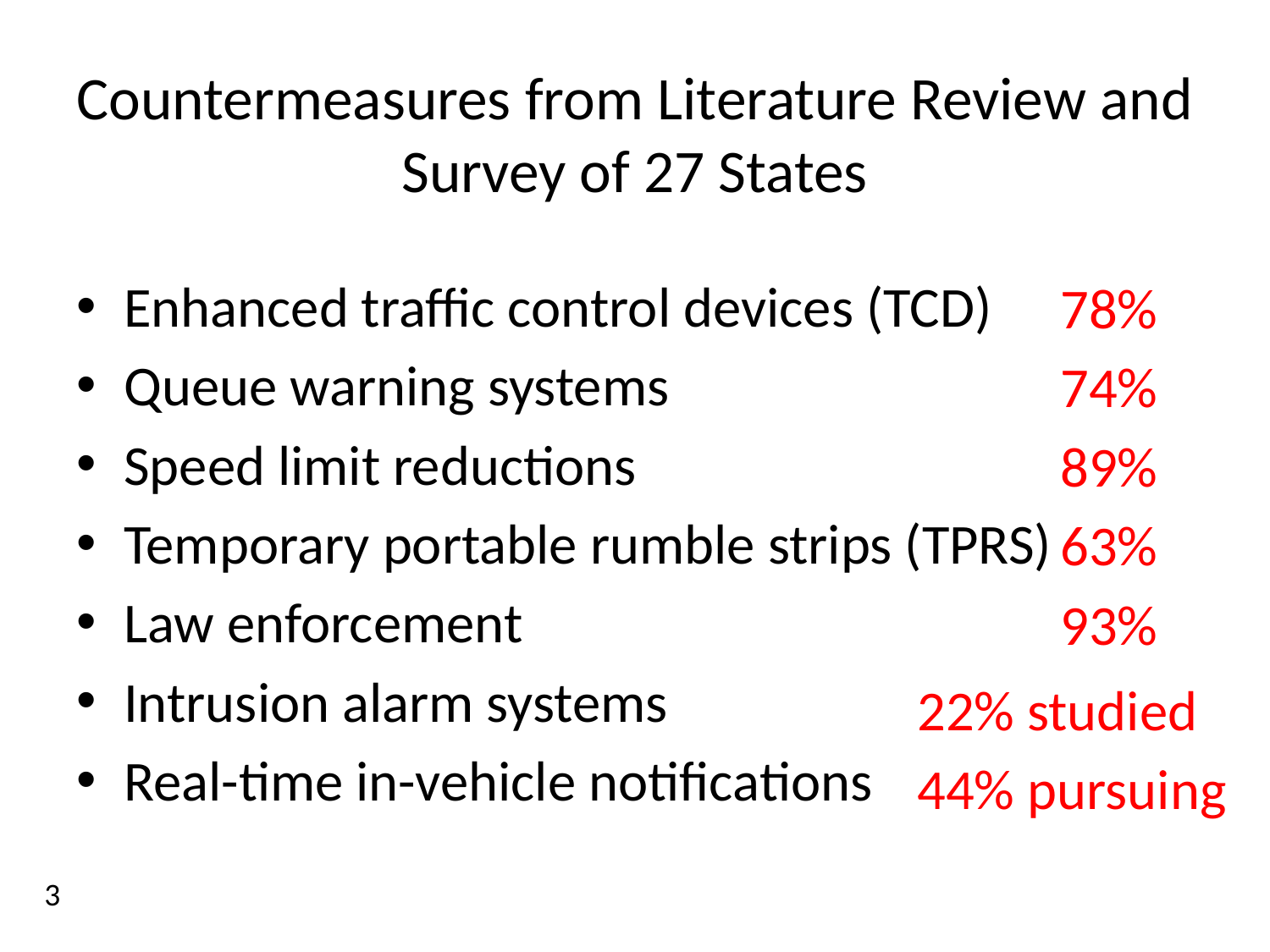

# Countermeasures from Literature Review and Survey of 27 States
Enhanced traffic control devices (TCD)
Queue warning systems
Speed limit reductions
Temporary portable rumble strips (TPRS)
Law enforcement
Intrusion alarm systems
Real-time in-vehicle notifications
78%
74%
89%
63%
93%

22% studied
44% pursuing

3